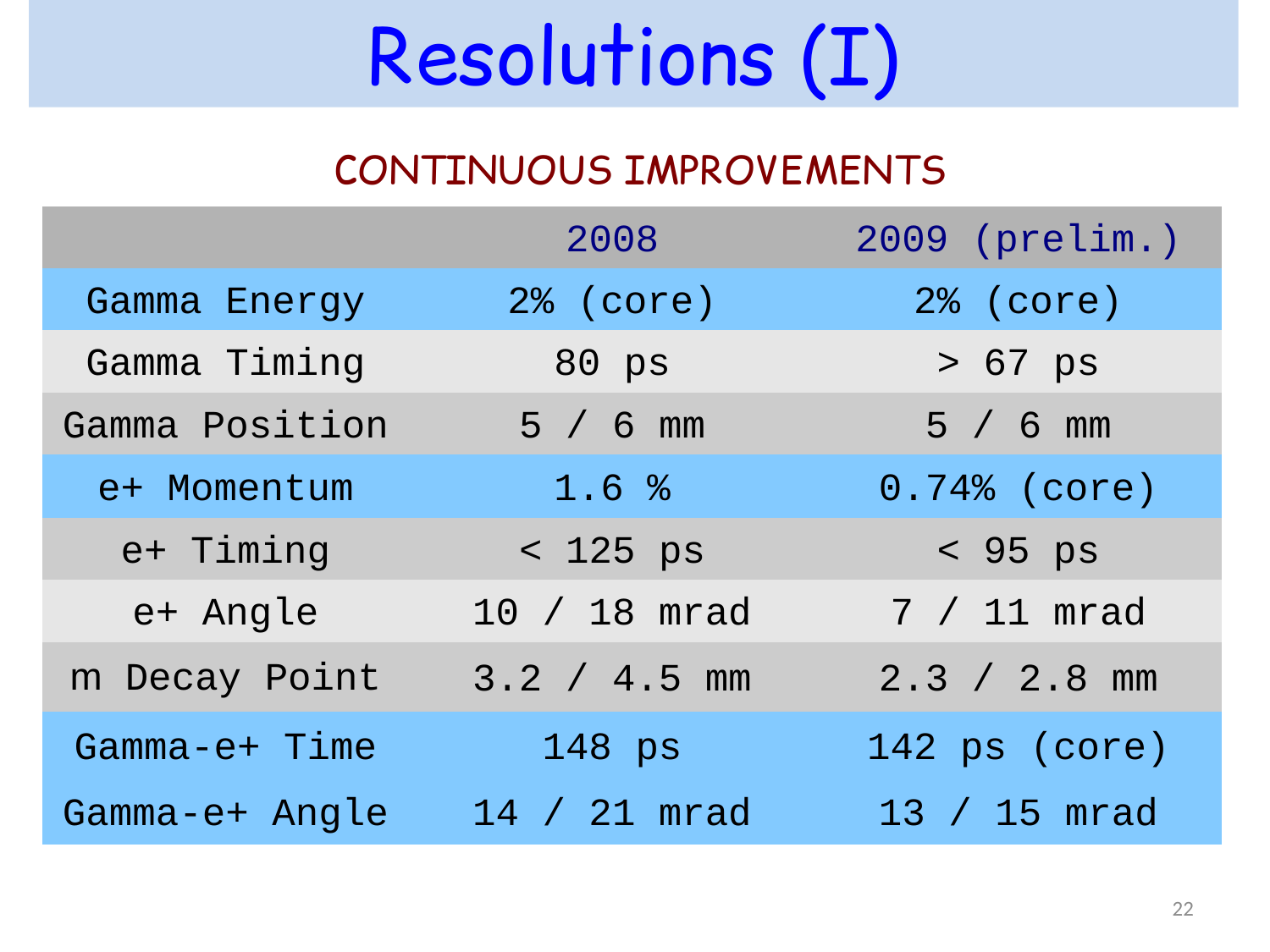

# Resolutions (I)
 CONTINUOUS IMPROVEMENTS
|  | 2008 | 2009 (prelim.) |
| --- | --- | --- |
| Gamma Energy | 2% (core) | 2% (core) |
| Gamma Timing | 80 ps | > 67 ps |
| Gamma Position | 5 / 6 mm | 5 / 6 mm |
| e+ Momentum | 1.6 % | 0.74% (core) |
| e+ Timing | < 125 ps | < 95 ps |
| e+ Angle | 10 / 18 mrad | 7 / 11 mrad |
| m Decay Point | 3.2 / 4.5 mm | 2.3 / 2.8 mm |
| Gamma-e+ Time | 148 ps | 142 ps (core) |
| Gamma-e+ Angle | 14 / 21 mrad | 13 / 15 mrad |
22